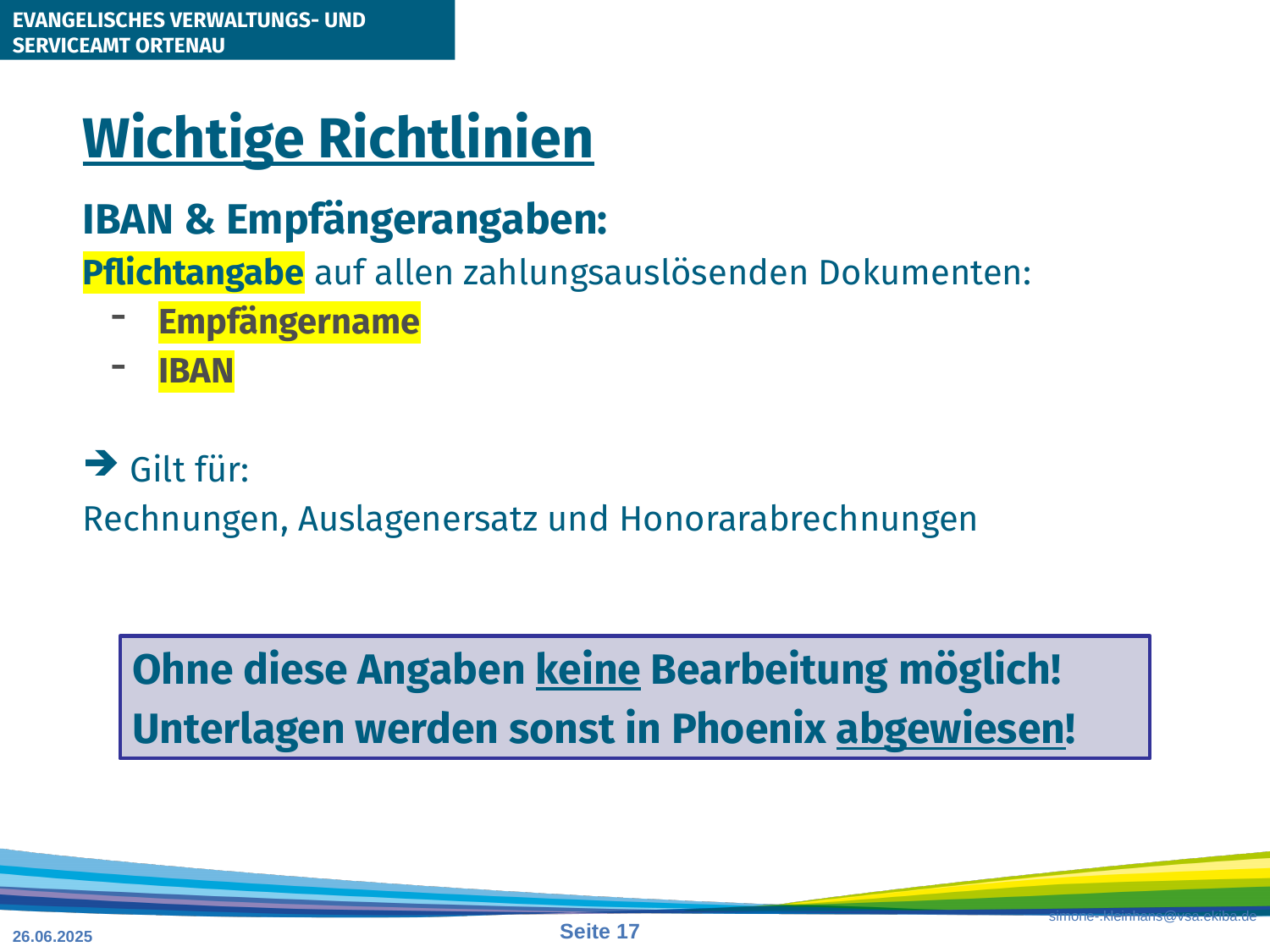

# Wichtige Richtlinien

IBAN & Empfängerangaben:
Pflichtangabe auf allen zahlungsauslösenden Dokumenten:
Empfängername
IBAN

Gilt für:
Rechnungen, Auslagenersatz und Honorarabrechnungen
Ohne diese Angaben keine Bearbeitung möglich!
Unterlagen werden sonst in Phoenix abgewiesen!